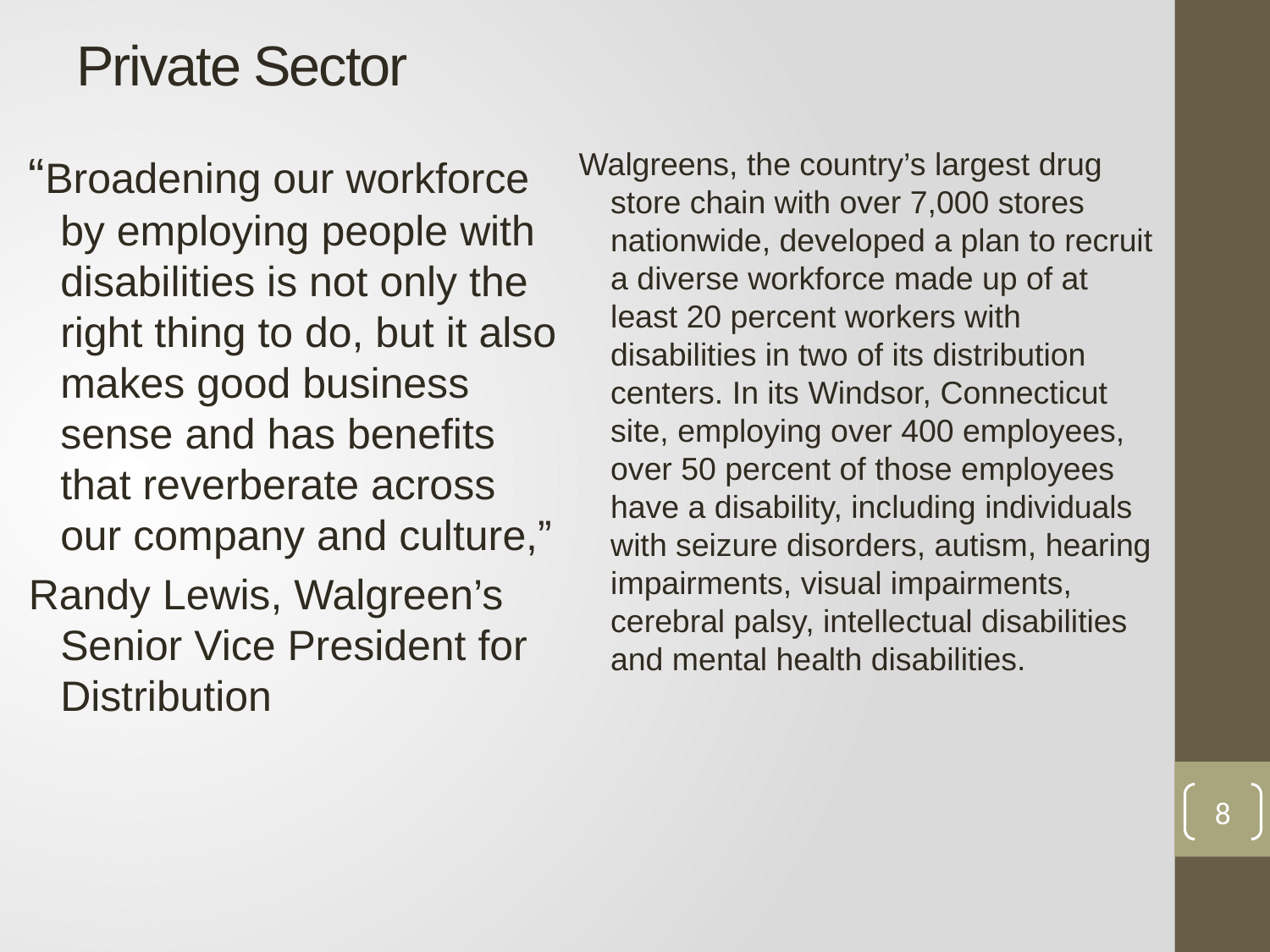

# Private Sector
“Broadening our workforce by employing people with disabilities is not only the right thing to do, but it also makes good business sense and has benefits that reverberate across our company and culture,”
Randy Lewis, Walgreen’s Senior Vice President for Distribution
Walgreens, the country’s largest drug store chain with over 7,000 stores nationwide, developed a plan to recruit a diverse workforce made up of at least 20 percent workers with disabilities in two of its distribution centers. In its Windsor, Connecticut site, employing over 400 employees, over 50 percent of those employees have a disability, including individuals with seizure disorders, autism, hearing impairments, visual impairments, cerebral palsy, intellectual disabilities and mental health disabilities.
8